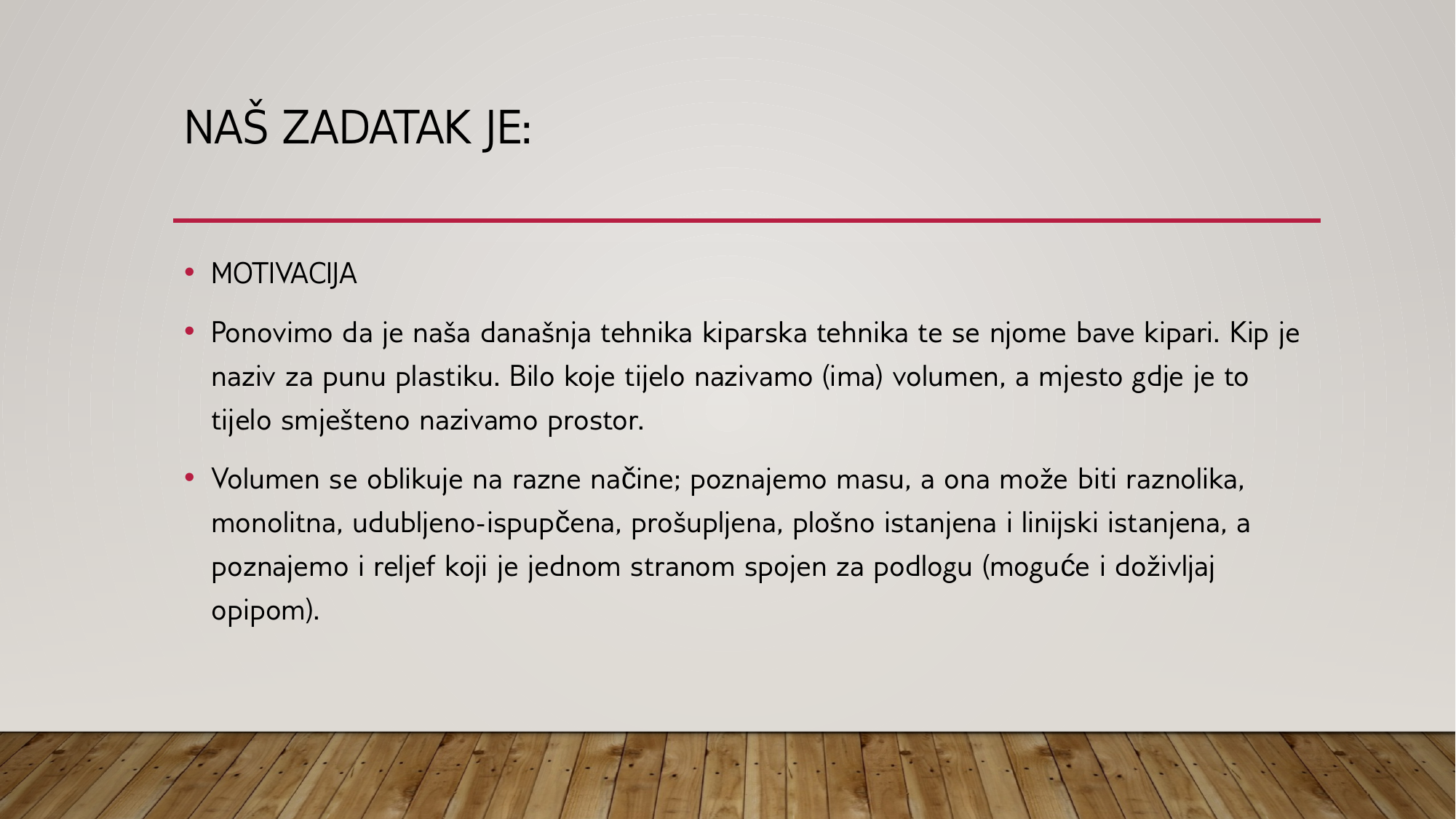

# Naš zadatak je:
MOTIVACIJA
Ponovimo da je naša današnja tehnika kiparska tehnika te se njome bave kipari. Kip je naziv za punu plastiku. Bilo koje tijelo nazivamo (ima) volumen, a mjesto gdje je to tijelo smješteno nazivamo prostor.
Volumen se oblikuje na razne načine; poznajemo masu, a ona može biti raznolika, monolitna, udubljeno-ispupčena, prošupljena, plošno istanjena i linijski istanjena, a poznajemo i reljef koji je jednom stranom spojen za podlogu (moguće i doživljaj opipom).